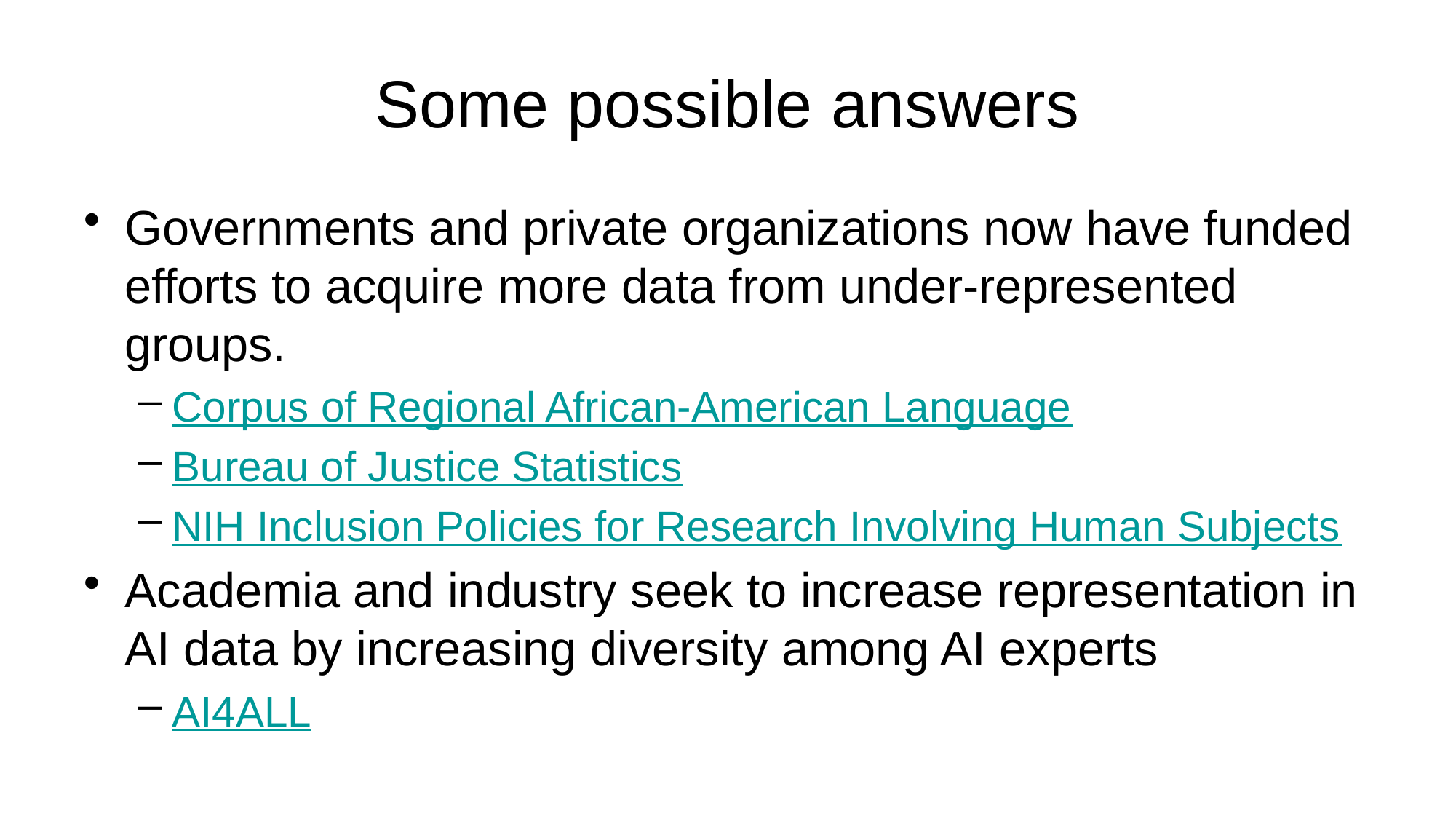

# Some possible answers
Governments and private organizations now have funded efforts to acquire more data from under-represented groups.
Corpus of Regional African-American Language
Bureau of Justice Statistics
NIH Inclusion Policies for Research Involving Human Subjects
Academia and industry seek to increase representation in AI data by increasing diversity among AI experts
AI4ALL